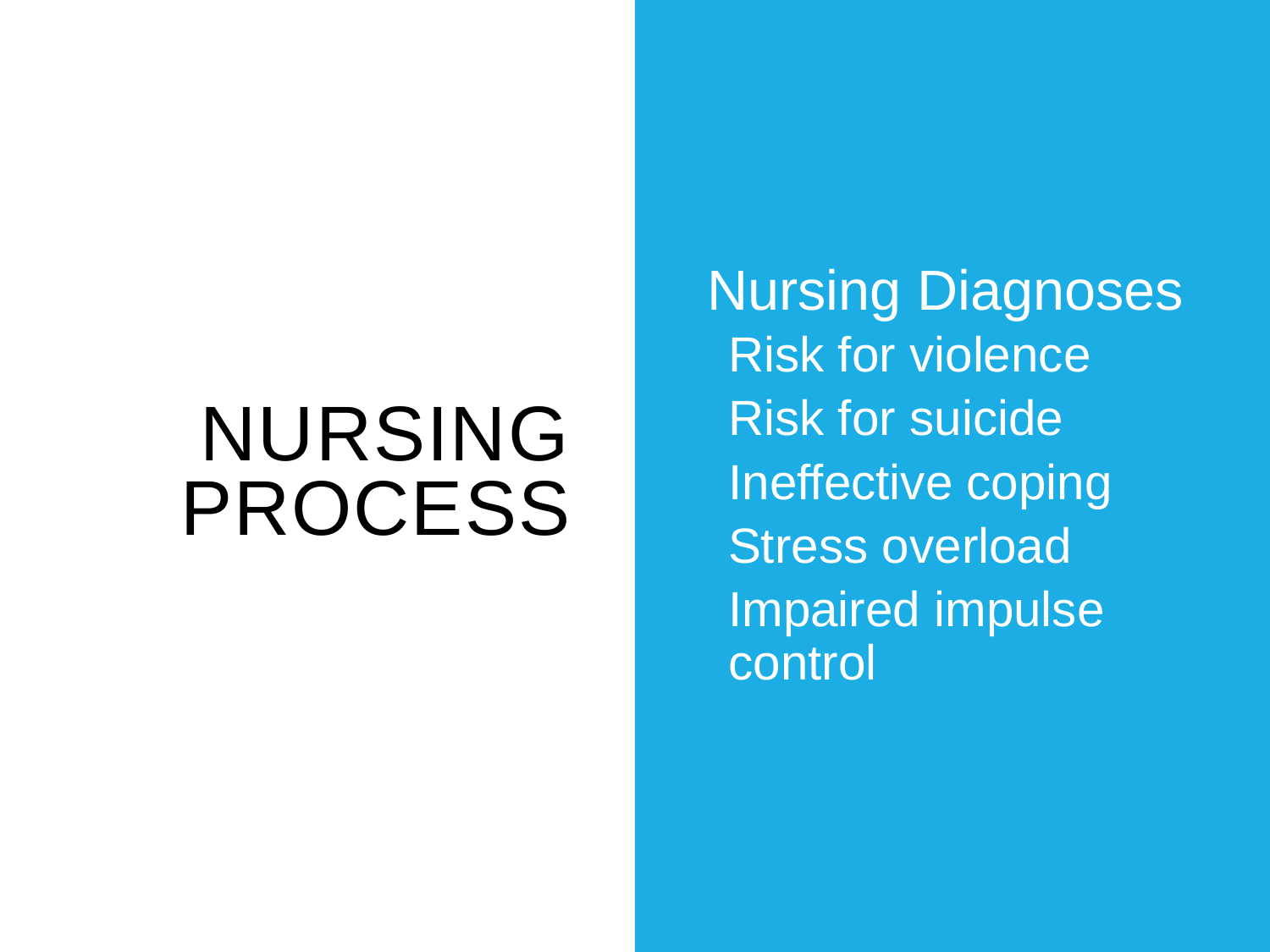

# Nursing Process
Nursing Diagnoses
Risk for violence
Risk for suicide
Ineffective coping
Stress overload
Impaired impulse control